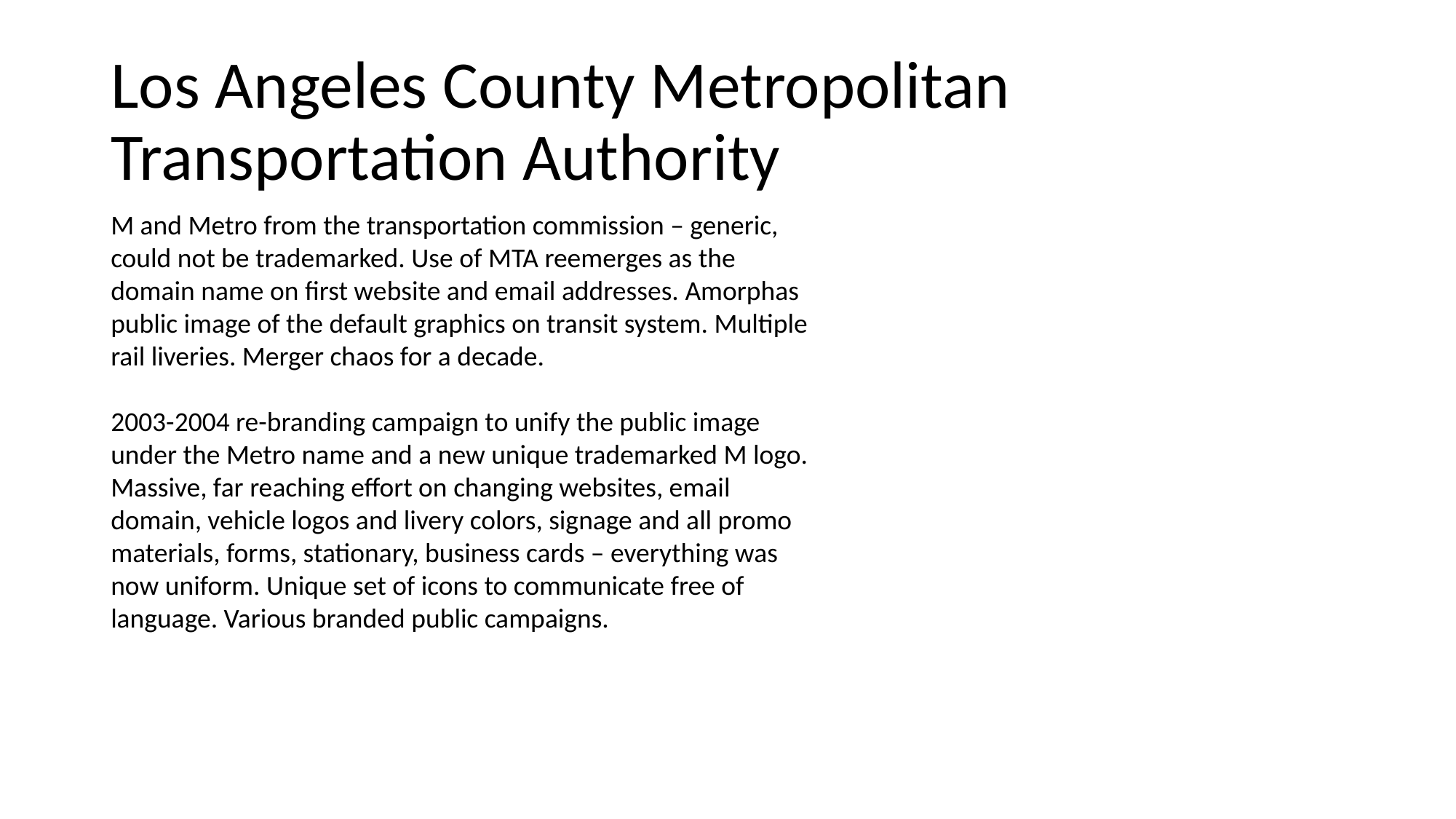

# Los Angeles County Metropolitan Transportation Authority
M and Metro from the transportation commission – generic, could not be trademarked. Use of MTA reemerges as the domain name on first website and email addresses. Amorphas public image of the default graphics on transit system. Multiple rail liveries. Merger chaos for a decade.

2003-2004 re-branding campaign to unify the public image under the Metro name and a new unique trademarked M logo. Massive, far reaching effort on changing websites, email domain, vehicle logos and livery colors, signage and all promo materials, forms, stationary, business cards – everything was now uniform. Unique set of icons to communicate free of language. Various branded public campaigns.